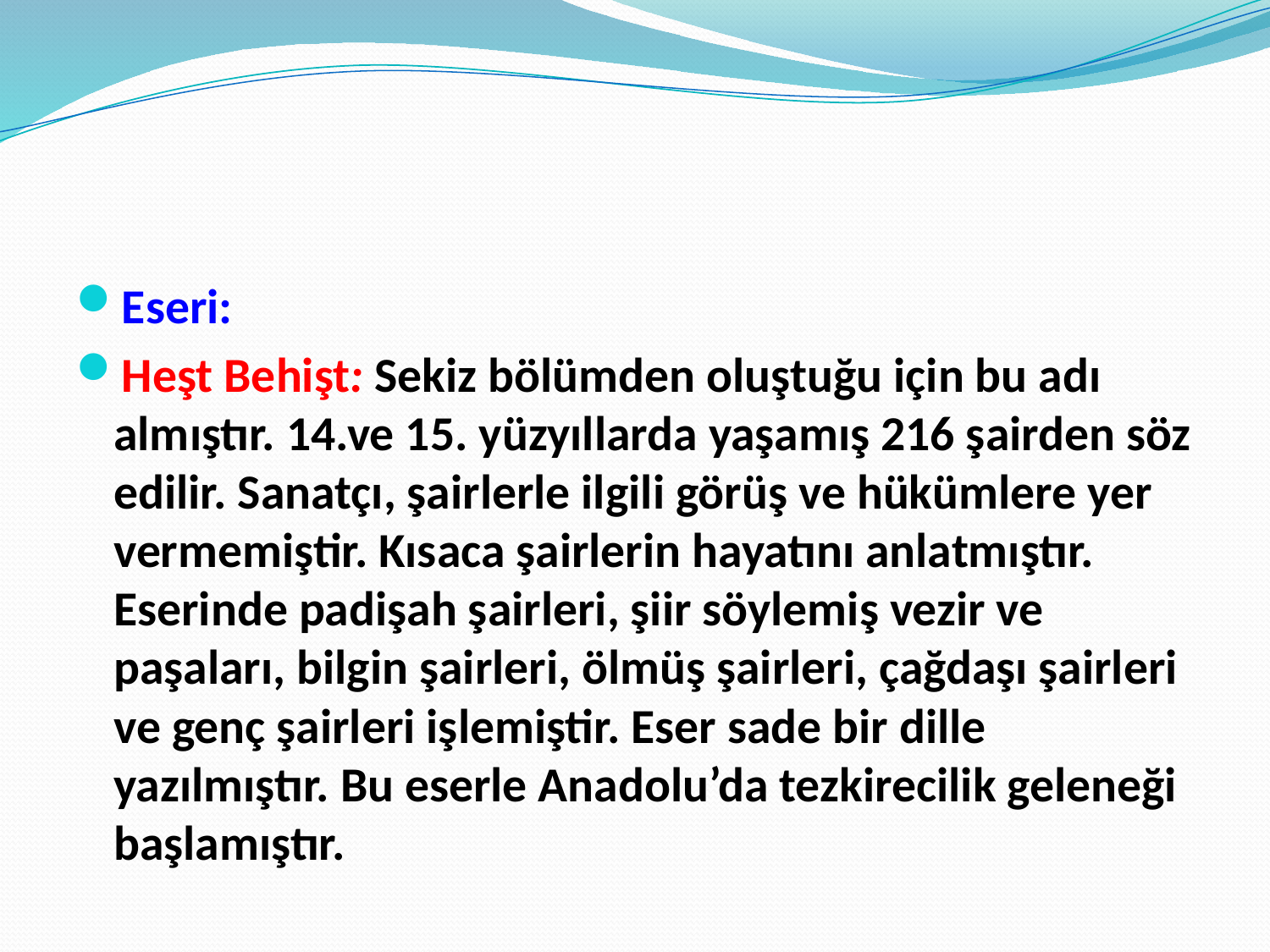

#
Eseri:
Heşt Behişt: Sekiz bölümden oluştuğu için bu adı almıştır. 14.ve 15. yüzyıllarda yaşamış 216 şairden söz edilir. Sanatçı, şairlerle ilgili görüş ve hükümlere yer vermemiştir. Kısaca şairlerin hayatını anlatmıştır. Eserinde padişah şairleri, şiir söylemiş vezir ve paşaları, bilgin şairleri, ölmüş şairleri, çağdaşı şairleri ve genç şairleri işlemiştir. Eser sade bir dille yazılmıştır. Bu eserle Anadolu’da tezkirecilik geleneği başlamıştır.